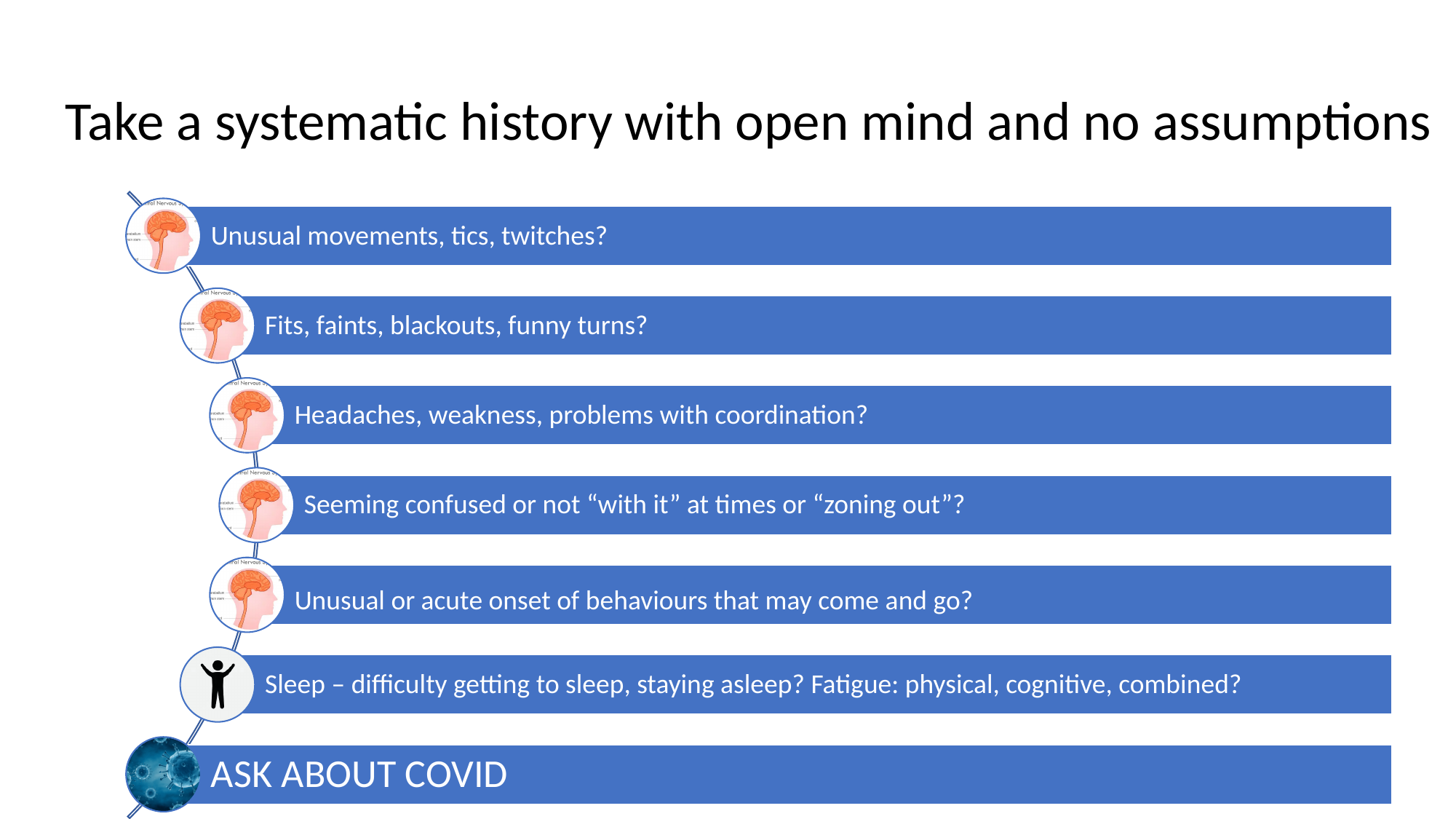

# Take a systematic history with open mind and no assumptions
Unusual movements, tics, twitches?
Fits, faints, blackouts, funny turns?
Headaches, weakness, problems with coordination?
Seeming confused or not “with it” at times or “zoning out”?

Unusual or acute onset of behaviours that may come and go?

Sleep – difficulty getting to sleep, staying asleep? Fatigue: physical, cognitive, combined?
ASK ABOUT COVID